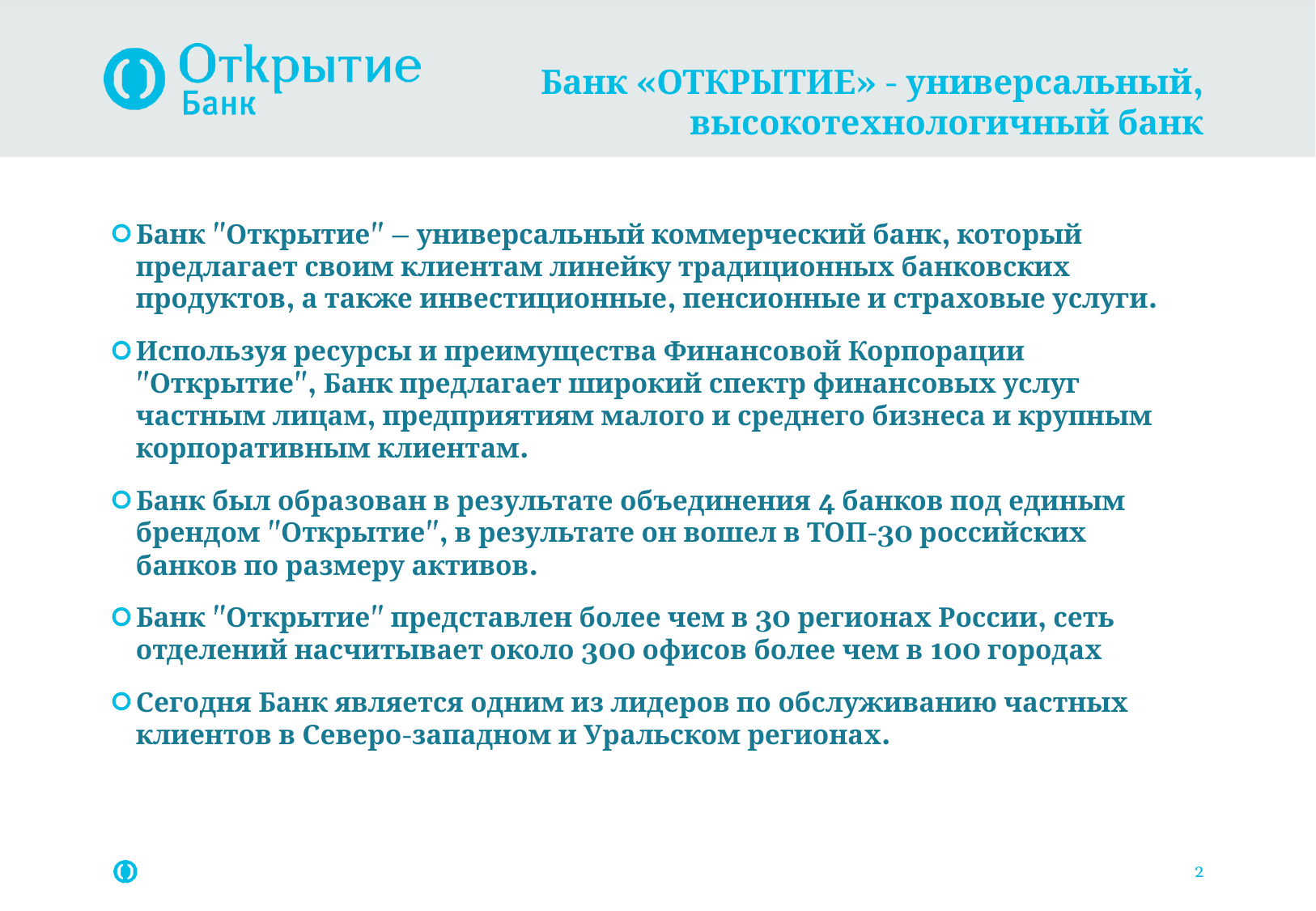

# Банк «ОТКРЫТИЕ» - универсальный, высокотехнологичный банк
Банк "Открытие" – универсальный коммерческий банк, который предлагает своим клиентам линейку традиционных банковских продуктов, а также инвестиционные, пенсионные и страховые услуги.
Используя ресурсы и преимущества Финансовой Корпорации "Открытие", Банк предлагает широкий спектр финансовых услуг частным лицам, предприятиям малого и среднего бизнеса и крупным корпоративным клиентам.
Банк был образован в результате объединения 4 банков под единым брендом "Открытие", в результате он вошел в ТОП-30 российских банков по размеру активов.
Банк "Открытие" представлен более чем в 30 регионах России, сеть отделений насчитывает около 300 офисов более чем в 100 городах
Сегодня Банк является одним из лидеров по обслуживанию частных клиентов в Северо-западном и Уральском регионах.
2